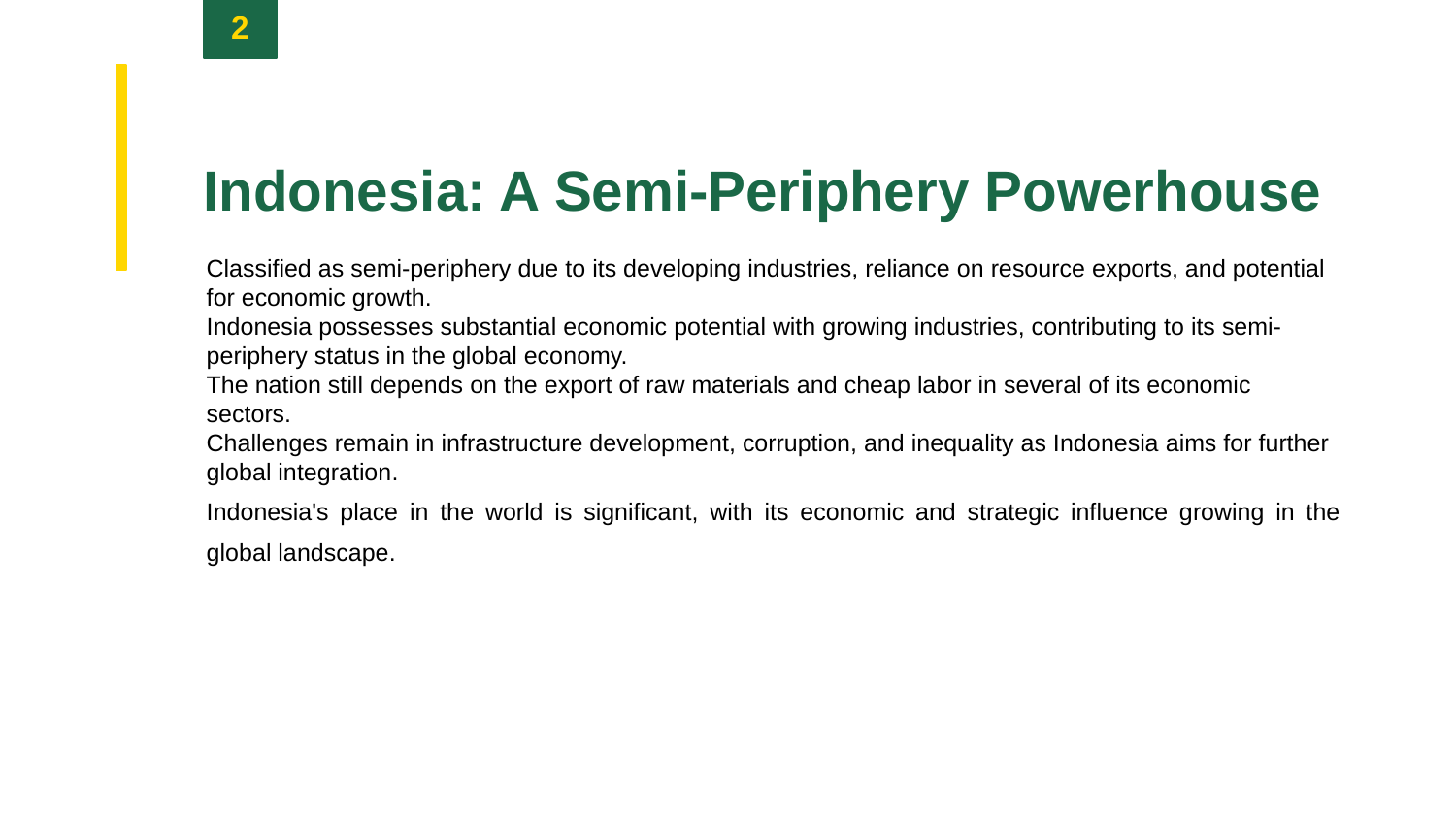

2

Indonesia: A Semi-Periphery Powerhouse
Classified as semi-periphery due to its developing industries, reliance on resource exports, and potential for economic growth.
Indonesia possesses substantial economic potential with growing industries, contributing to its semi-periphery status in the global economy.
The nation still depends on the export of raw materials and cheap labor in several of its economic sectors.
Challenges remain in infrastructure development, corruption, and inequality as Indonesia aims for further global integration.
Indonesia's place in the world is significant, with its economic and strategic influence growing in the global landscape.